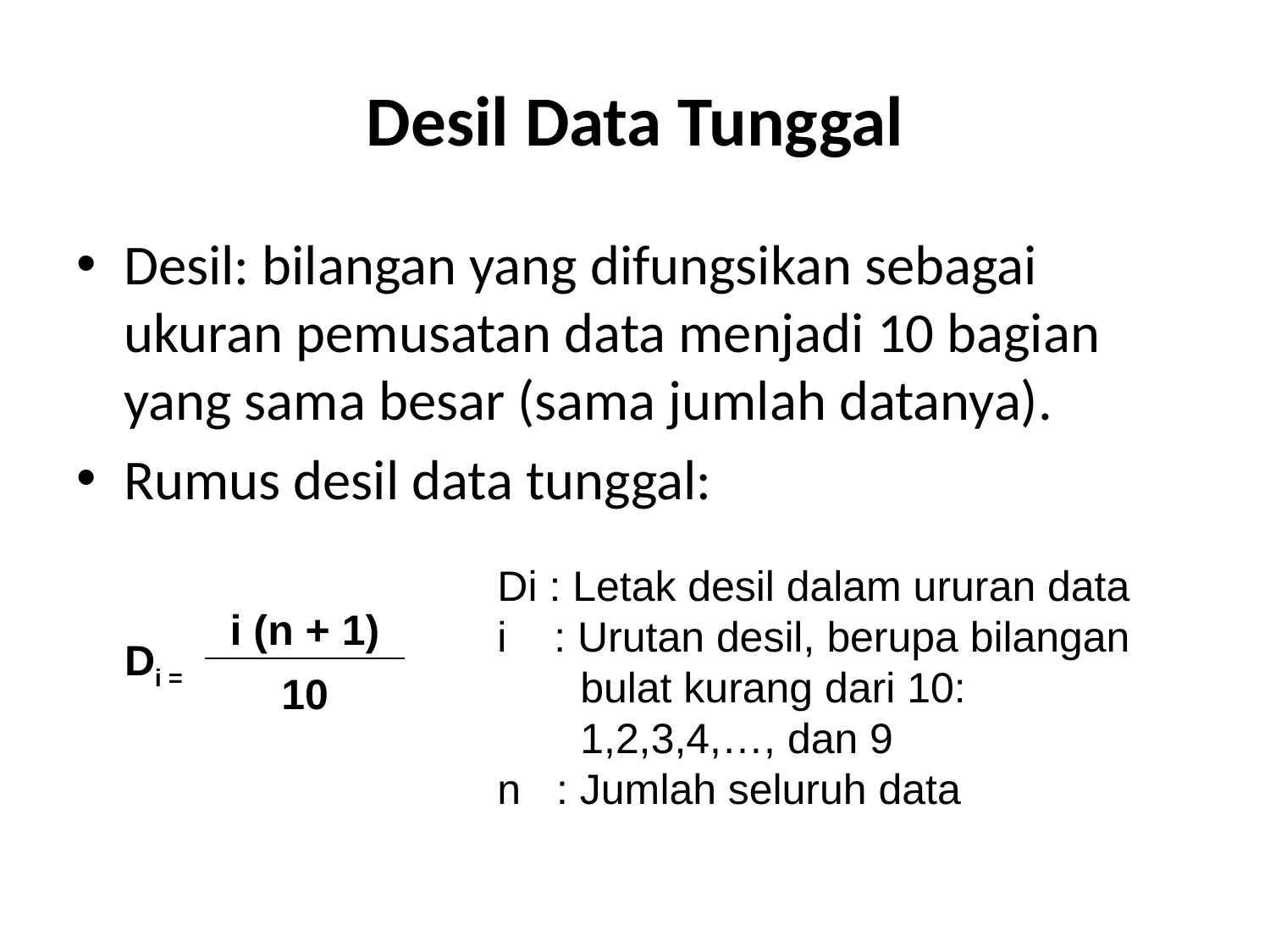

# Desil Data Tunggal
Desil: bilangan yang difungsikan sebagai ukuran pemusatan data menjadi 10 bagian yang sama besar (sama jumlah datanya).
Rumus desil data tunggal:
Di : Letak desil dalam ururan data
i    : Urutan desil, berupa bilangan
       bulat kurang dari 10:
       1,2,3,4,…, dan 9
n   : Jumlah seluruh data
| Di = | i (n + 1) |
| --- | --- |
|  | 10 |